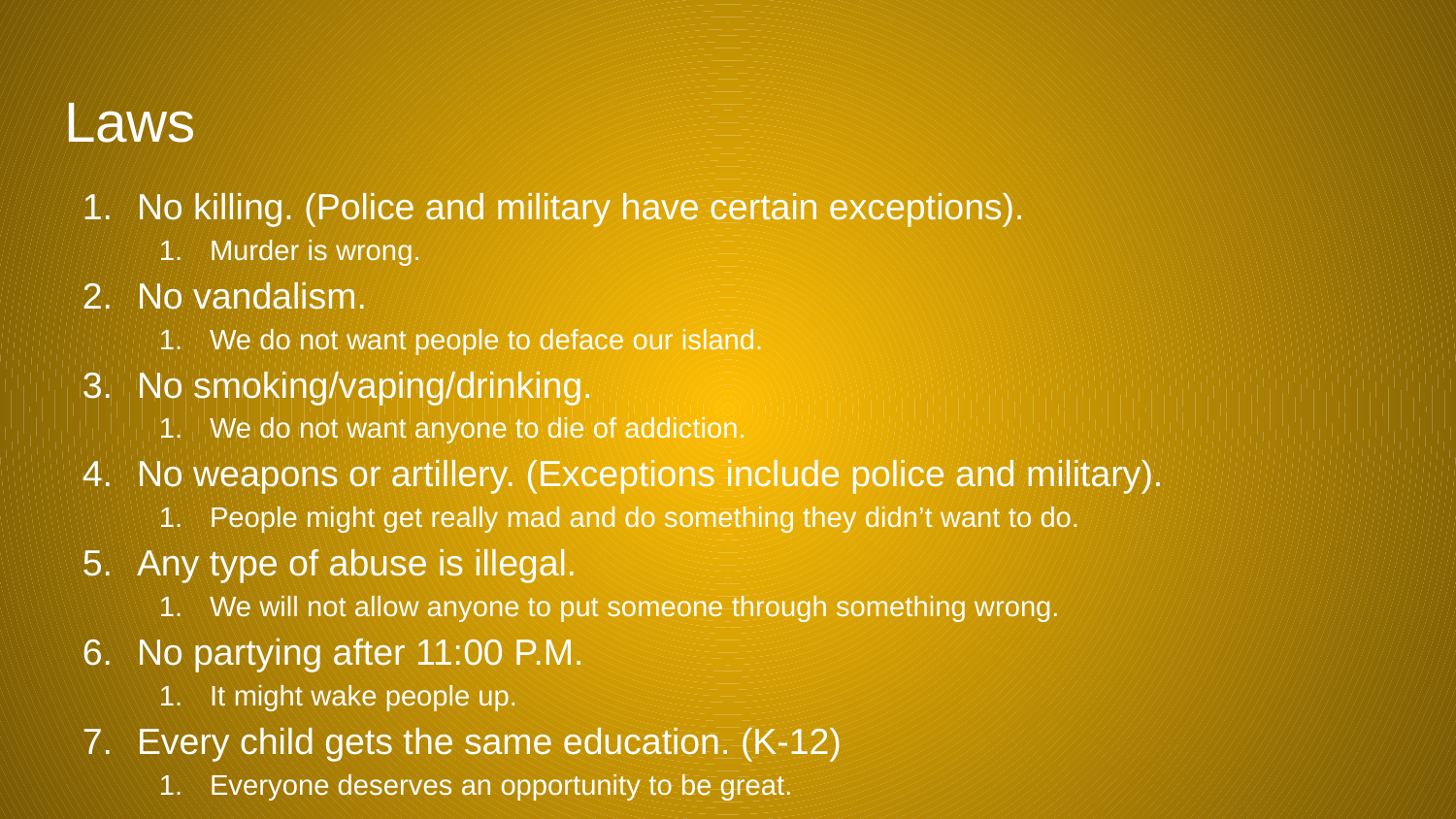

# Laws
No killing. (Police and military have certain exceptions).
Murder is wrong.
No vandalism.
We do not want people to deface our island.
No smoking/vaping/drinking.
We do not want anyone to die of addiction.
No weapons or artillery. (Exceptions include police and military).
People might get really mad and do something they didn’t want to do.
Any type of abuse is illegal.
We will not allow anyone to put someone through something wrong.
No partying after 11:00 P.M.
It might wake people up.
Every child gets the same education. (K-12)
Everyone deserves an opportunity to be great.